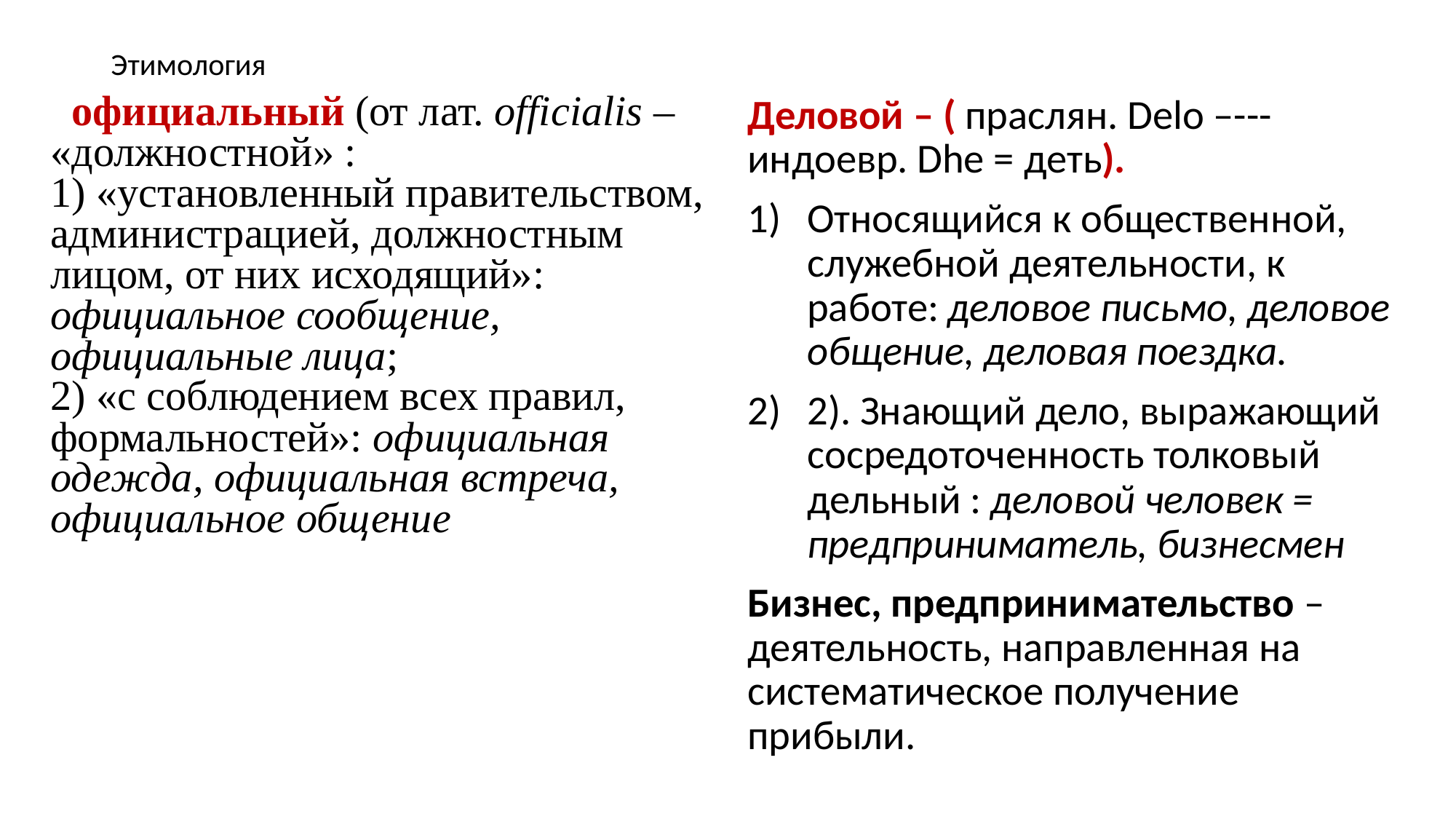

# Этимология
  официальный (от лат. officialis – «должностной» :
1) «установленный правительством, администрацией, должностным лицом, от них исходящий»: официальное сообщение, официальные лица;
2) «с соблюдением всех правил, формальностей»: официальная одежда, официальная встреча, официальное общение
Деловой – ( праслян. Delo –--- индоевр. Dhe = деть).
Относящийся к общественной, служебной деятельности, к работе: деловое письмо, деловое общение, деловая поездка.
2). Знающий дело, выражающий сосредоточенность толковый дельный : деловой человек = предприниматель, бизнесмен
Бизнес, предпринимательство – деятельность, направленная на систематическое получение прибыли.